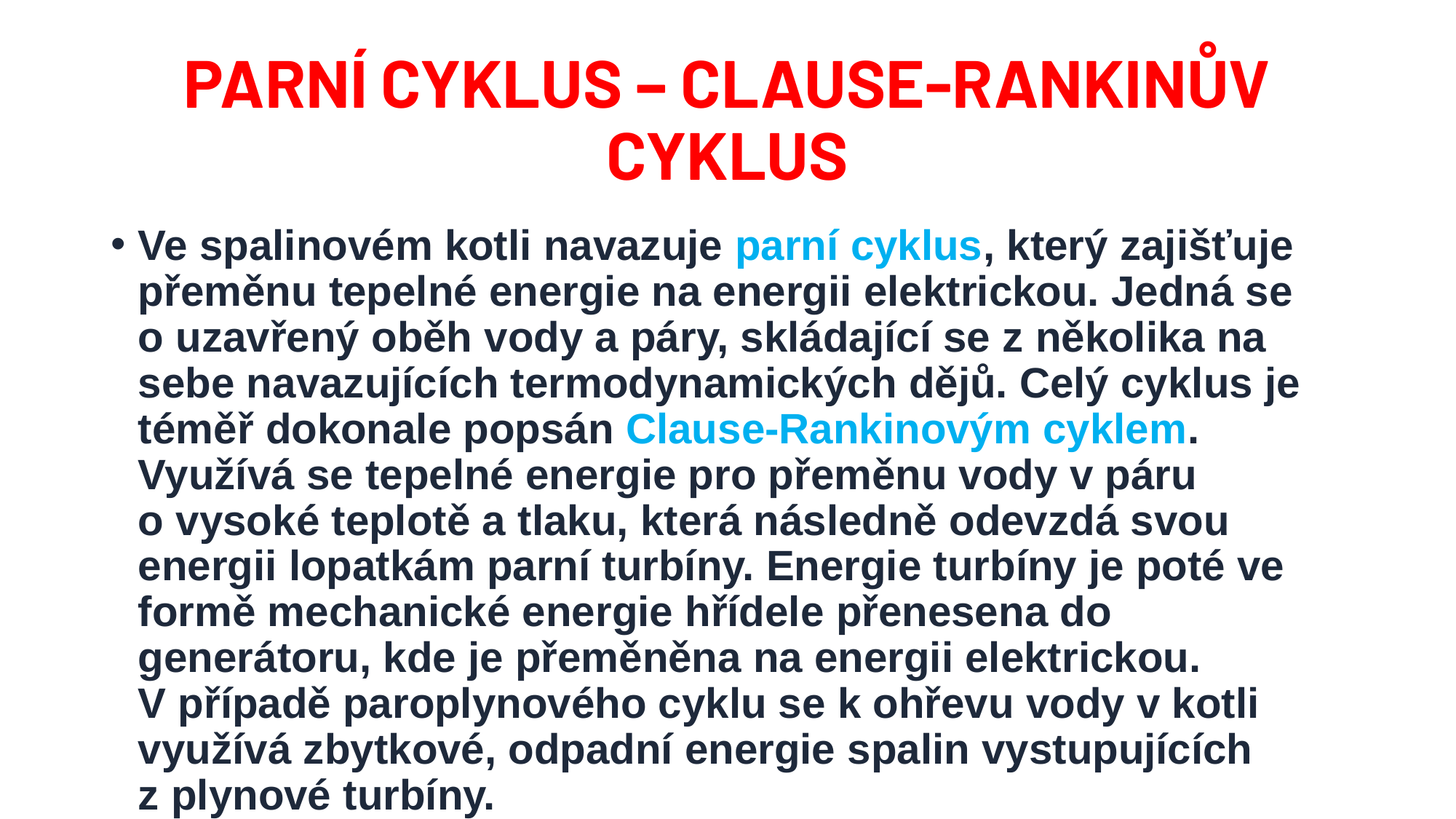

# PARNÍ CYKLUS – CLAUSE-RANKINŮV CYKLUS
Ve spalinovém kotli navazuje parní cyklus, který zajišťuje přeměnu tepelné energie na energii elektrickou. Jedná se o uzavřený oběh vody a páry, skládající se z několika na sebe navazujících termodynamických dějů. Celý cyklus je téměř dokonale popsán Clause-Rankinovým cyklem. Využívá se tepelné energie pro přeměnu vody v páru o vysoké teplotě a tlaku, která následně odevzdá svou energii lopatkám parní turbíny. Energie turbíny je poté ve formě mechanické energie hřídele přenesena do generátoru, kde je přeměněna na energii elektrickou. V případě paroplynového cyklu se k ohřevu vody v kotli využívá zbytkové, odpadní energie spalin vystupujících z plynové turbíny.